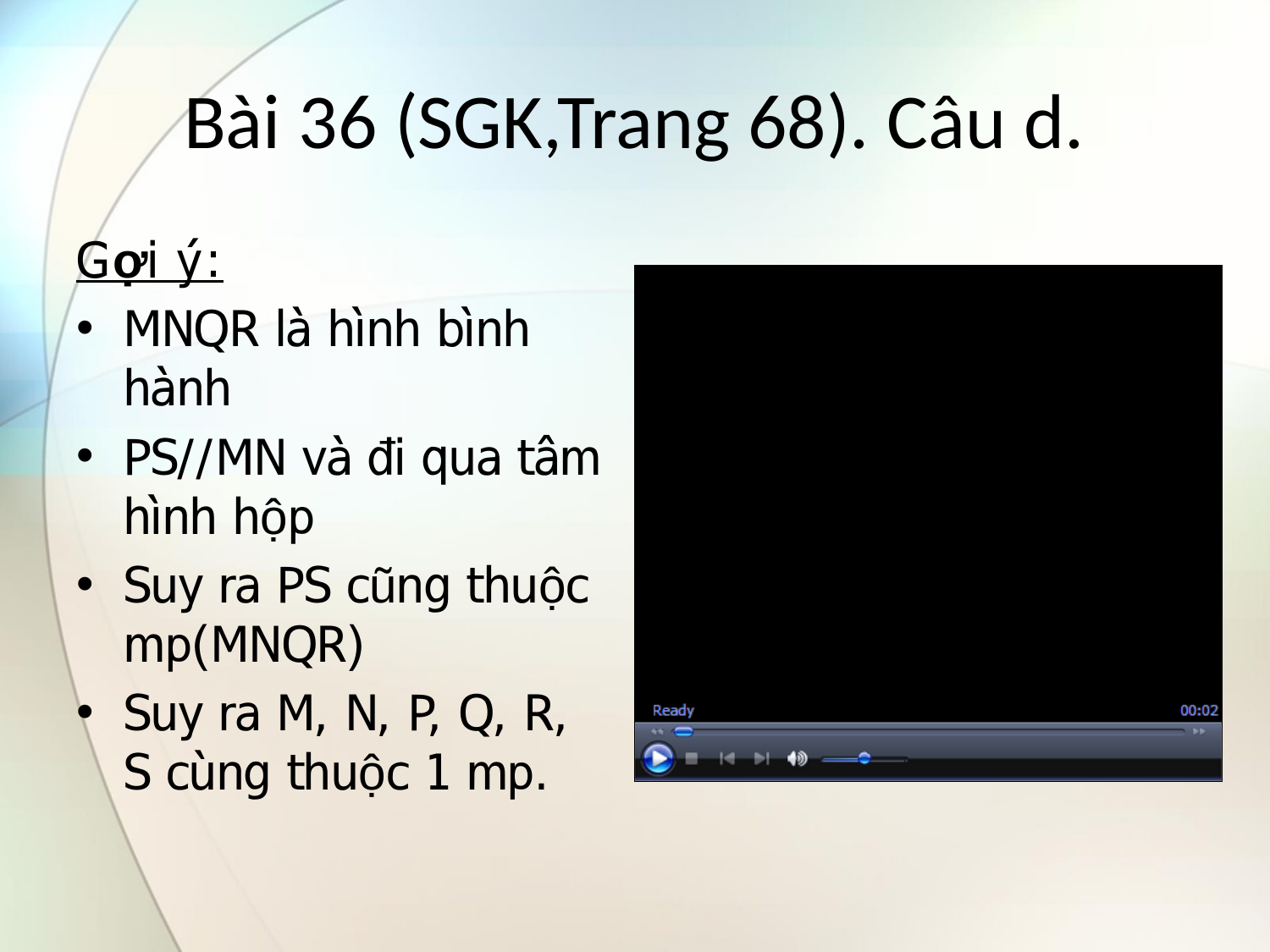

# Bài 36 (SGK,Trang 68). Câu d.
Gợi ý:
MNQR là hình bình hành
PS//MN và đi qua tâm hình hộp
Suy ra PS cũng thuộc mp(MNQR)
Suy ra M, N, P, Q, R, S cùng thuộc 1 mp.